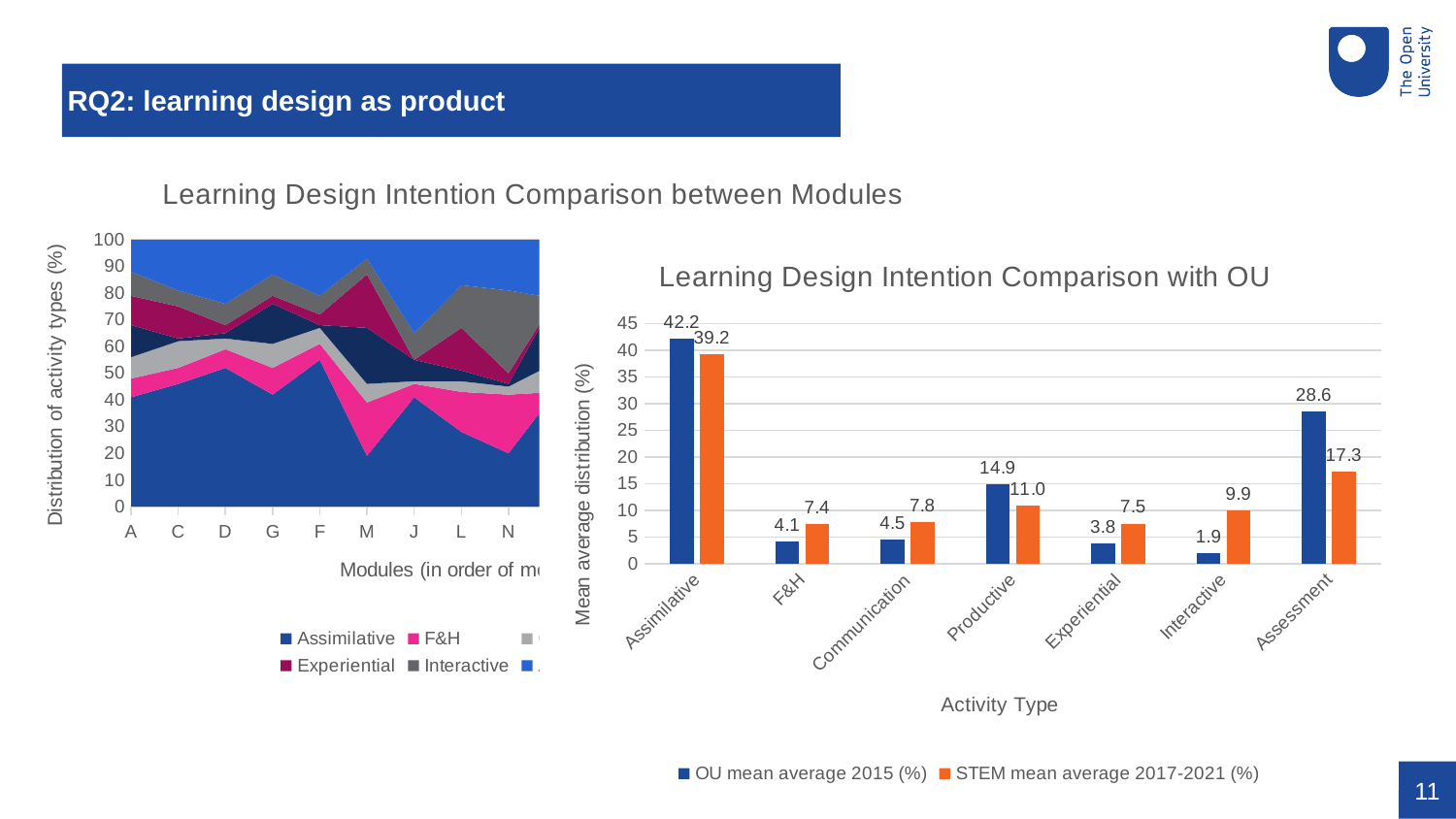

# RQ2: learning design as product

### Chart: Learning Design Intention Comparison between Modules

| Category | Assimilative | F&H | Communication | Productive | Experiential | Interactive | Assessment |
|---|---|---|---|---|---|---|---|
| A | 41.0 | 7.0 | 8.0 | 12.0 | 11.0 | 9.0 | 12.0 |
| C | 46.0 | 6.0 | 10.0 | 1.0 | 12.0 | 6.0 | 19.0 |
| D | 52.0 | 7.0 | 4.0 | 2.0 | 3.0 | 8.0 | 24.0 |
| G | 42.0 | 10.0 | 9.0 | 15.0 | 3.0 | 8.0 | 13.0 |
| F | 55.0 | 6.0 | 6.0 | 1.0 | 4.0 | 7.0 | 21.0 |
| M | 19.0 | 20.0 | 7.0 | 21.0 | 20.0 | 6.0 | 7.0 |
| J | 41.0 | 5.0 | 1.0 | 8.0 | 0.0 | 10.0 | 35.0 |
| L | 28.0 | 15.0 | 4.0 | 4.0 | 16.0 | 16.0 | 17.0 |
| N | 20.0 | 22.0 | 3.0 | 1.0 | 4.0 | 31.0 | 19.0 |
| O | 43.0 | 0.0 | 11.0 | 24.0 | 0.0 | 0.0 | 22.0 |
| H | 38.0 | 7.0 | 5.0 | 5.0 | 3.0 | 17.0 | 25.0 |
| R | 10.0 | 5.0 | 5.0 | 17.0 | 21.0 | 9.0 | 33.0 |
| T | 39.0 | 3.0 | 8.0 | 23.0 | 13.0 | 6.0 | 8.0 |
| U | 78.0 | 0.0 | 12.0 | 1.0 | 2.0 | 0.0 | 7.0 |
| Y | 41.0 | 4.0 | 10.0 | 7.0 | 10.0 | 17.0 | 11.0 |
| X | 32.0 | 11.0 | 11.0 | 11.0 | 7.0 | 9.0 | 19.0 |
| Z | 33.0 | 14.0 | 14.0 | 16.0 | 7.0 | 11.0 | 5.0 |
| BB | 46.0 | 0.0 | 8.0 | 25.0 | 0.0 | 1.0 | 20.0 |
| AA | 39.0 | 5.0 | 8.0 | 13.0 | 14.0 | 5.0 | 16.0 |
| S | 41.0 | 0.0 | 12.0 | 12.0 | 0.0 | 22.0 | 13.0 |

### Chart: Learning Design Intention Comparison with OU

| Category | OU mean average 2015 (%) | STEM mean average 2017-2021 (%) |
|---|---|---|
| Assimilative | 42.2 | 39.2 |
| F&H | 4.1 | 7.35 |
| Communication | 4.5 | 7.8 |
| Productive | 14.9 | 10.95 |
| Experiential | 3.8 | 7.5 |
| Interactive | 1.9 | 9.9 |
| Assessment | 28.6 | 17.3 |
11